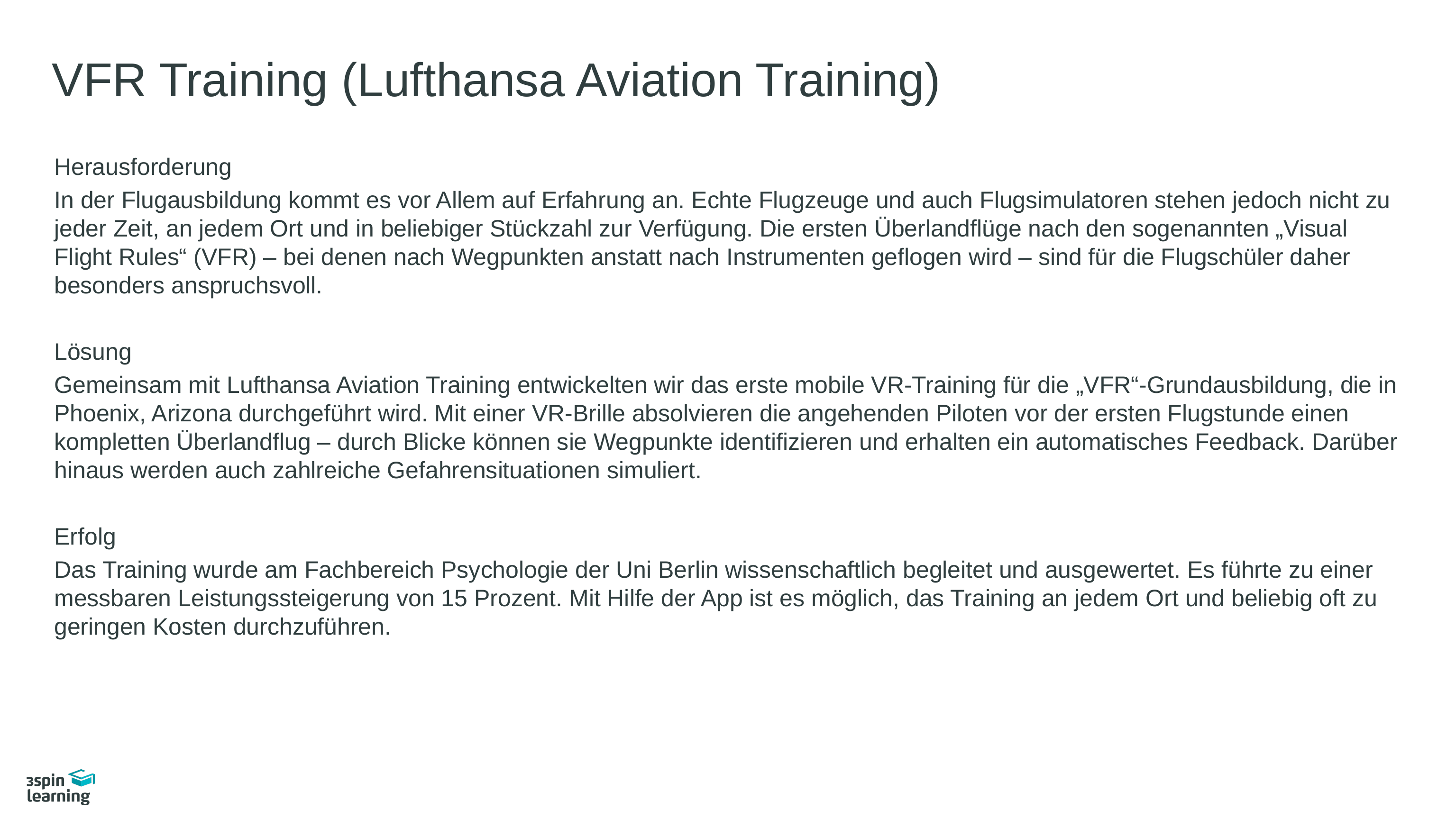

# VFR Training (Lufthansa Aviation Training)
Herausforderung
In der Flugausbildung kommt es vor Allem auf Erfahrung an. Echte Flugzeuge und auch Flugsimulatoren stehen jedoch nicht zu jeder Zeit, an jedem Ort und in beliebiger Stückzahl zur Verfügung. Die ersten Überlandflüge nach den sogenannten „Visual Flight Rules“ (VFR) – bei denen nach Wegpunkten anstatt nach Instrumenten geflogen wird – sind für die Flugschüler daher besonders anspruchsvoll.

Lösung
Gemeinsam mit Lufthansa Aviation Training entwickelten wir das erste mobile VR-Training für die „VFR“-Grundausbildung, die in Phoenix, Arizona durchgeführt wird. Mit einer VR-Brille absolvieren die angehenden Piloten vor der ersten Flugstunde einen kompletten Überlandflug – durch Blicke können sie Wegpunkte identifizieren und erhalten ein automatisches Feedback. Darüber hinaus werden auch zahlreiche Gefahrensituationen simuliert.

Erfolg
Das Training wurde am Fachbereich Psychologie der Uni Berlin wissenschaftlich begleitet und ausgewertet. Es führte zu einer messbaren Leistungssteigerung von 15 Prozent. Mit Hilfe der App ist es möglich, das Training an jedem Ort und beliebig oft zu geringen Kosten durchzuführen.